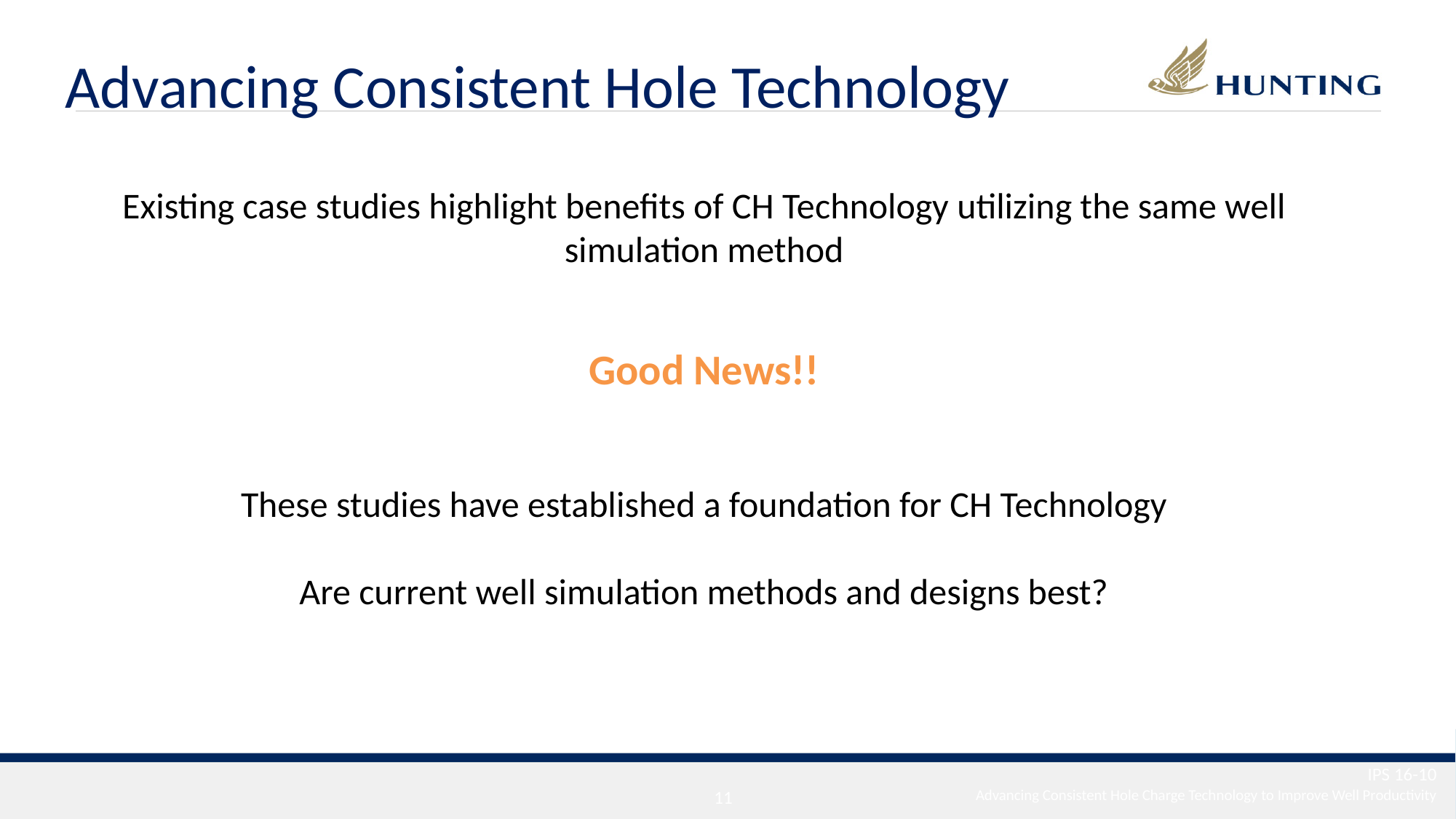

Advancing Consistent Hole Technology
Existing case studies highlight benefits of CH Technology utilizing the same well simulation method

Good News!!

These studies have established a foundation for CH Technology

Are current well simulation methods and designs best?

IPS 16-10
11
Advancing Consistent Hole Charge Technology to Improve Well Productivity